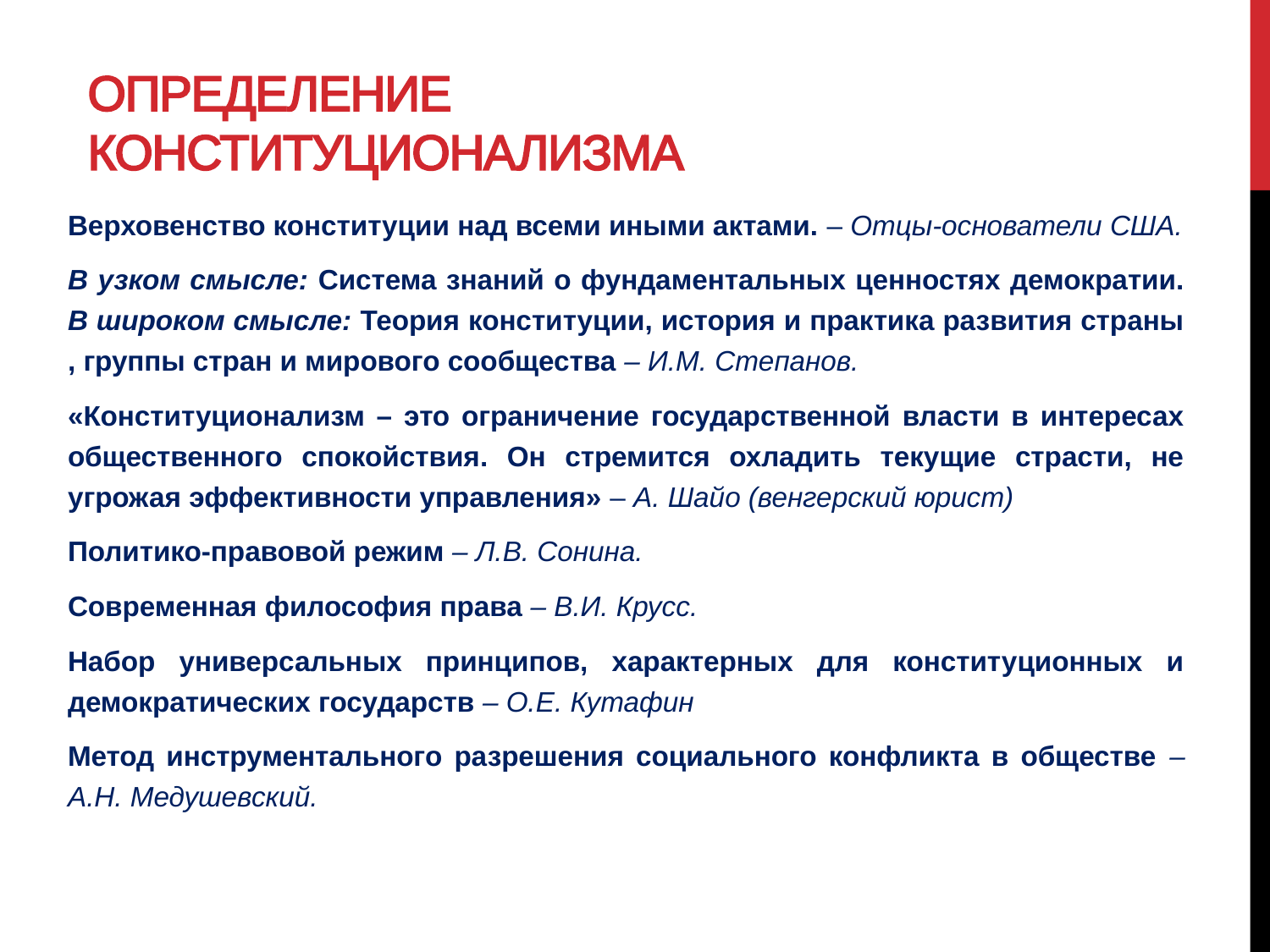

# Определение конституционализма

Верховенство конституции над всеми иными актами. – Отцы-основатели США.
В узком смысле: Система знаний о фундаментальных ценностях демократии. В широком смысле: Теория конституции, история и практика развития страны , группы стран и мирового сообщества – И.М. Степанов.
«Конституционализм – это ограничение государственной власти в интересах общественного спокойствия. Он стремится охладить текущие страсти, не угрожая эффективности управления» – А. Шайо (венгерский юрист)
Политико-правовой режим – Л.В. Сонина.
Современная философия права – В.И. Крусс.
Набор универсальных принципов, характерных для конституционных и демократических государств – О.Е. Кутафин
Метод инструментального разрешения социального конфликта в обществе – А.Н. Медушевский.